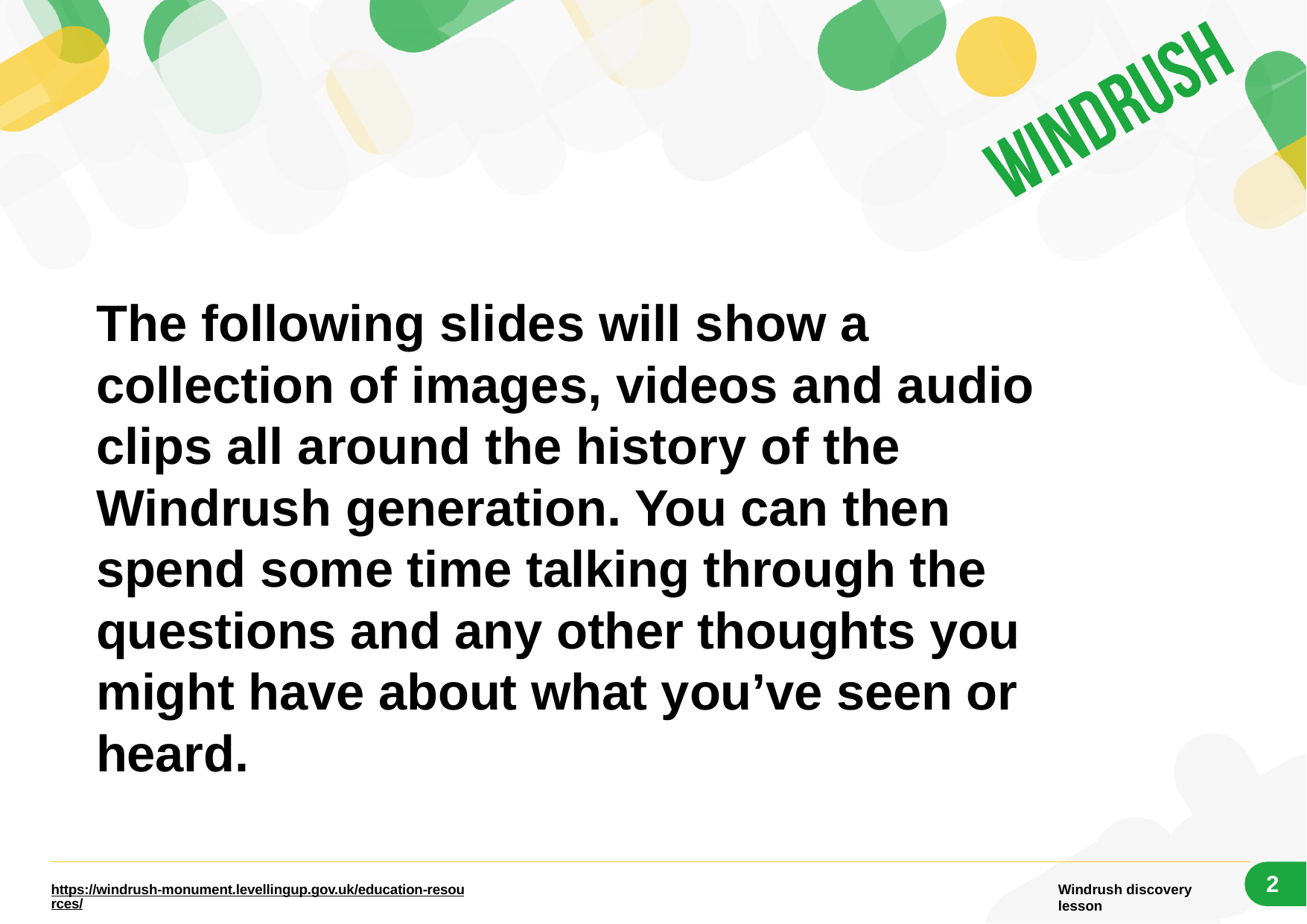

Introduction
The following slides will show a collection of images, videos and audio clips all around the history of the Windrush generation. You can then spend some time talking through the questions and any other thoughts you might have about what you’ve seen or heard.
2
https://windrush-monument.levellingup.gov.uk/education-resources/
Windrush discovery lesson